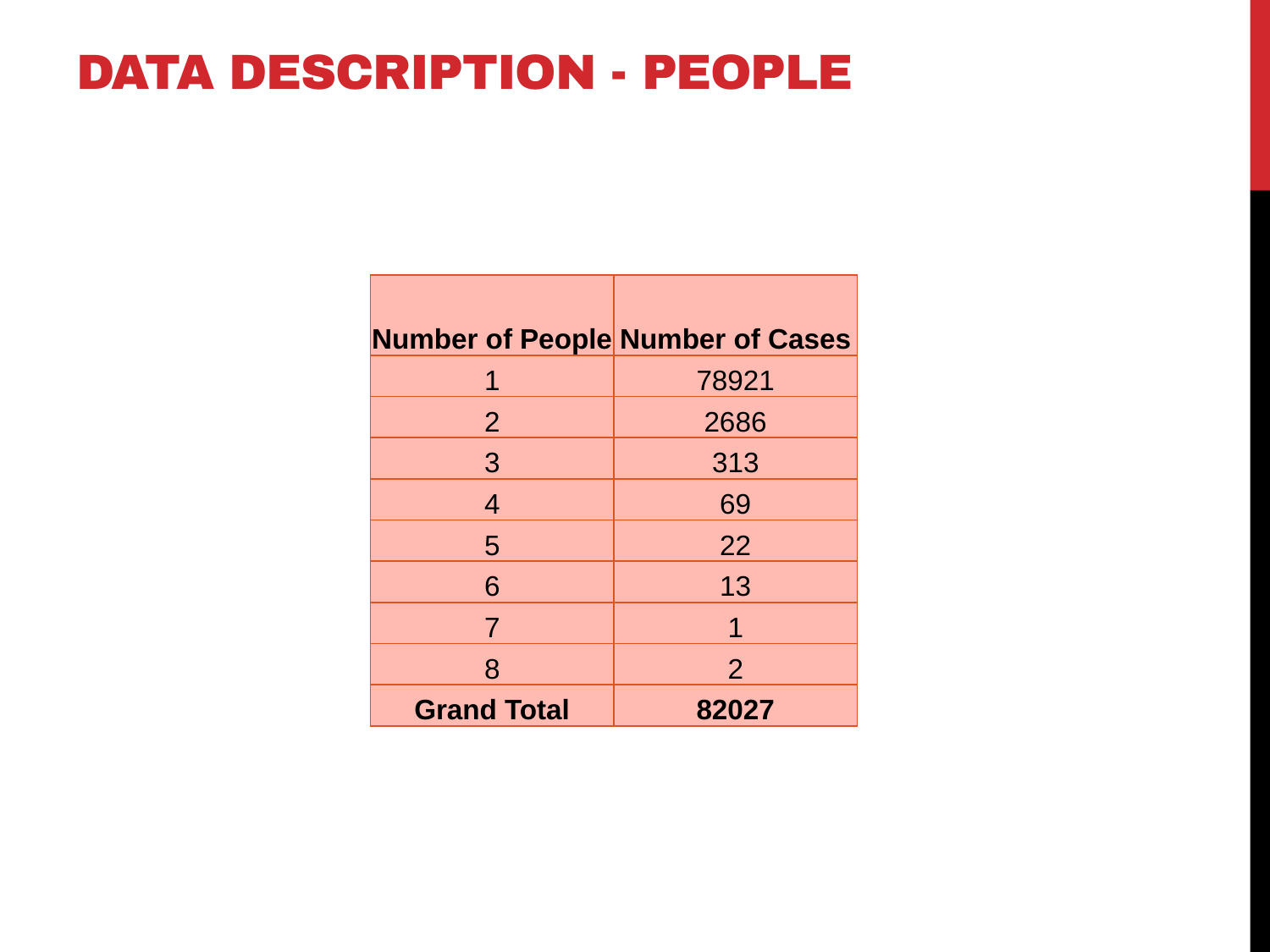

# Data Description - People
| Number of People | Number of Cases |
| --- | --- |
| 1 | 78921 |
| 2 | 2686 |
| 3 | 313 |
| 4 | 69 |
| 5 | 22 |
| 6 | 13 |
| 7 | 1 |
| 8 | 2 |
| Grand Total | 82027 |